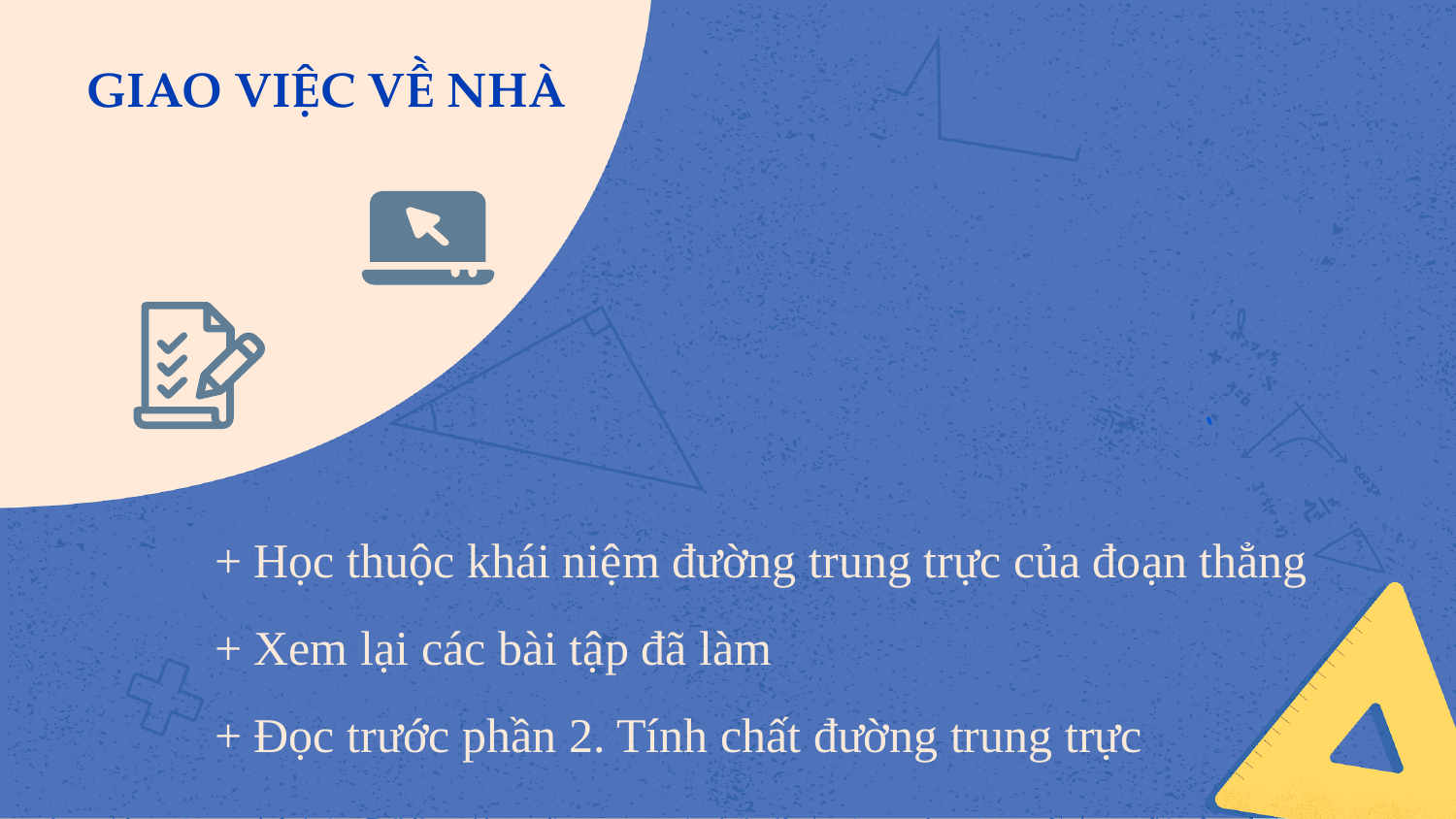

# GIAO VIỆC VỀ NHÀ

+ Học thuộc khái niệm đường trung trực của đoạn thẳng
+ Xem lại các bài tập đã làm
+ Đọc trước phần 2. Tính chất đường trung trực